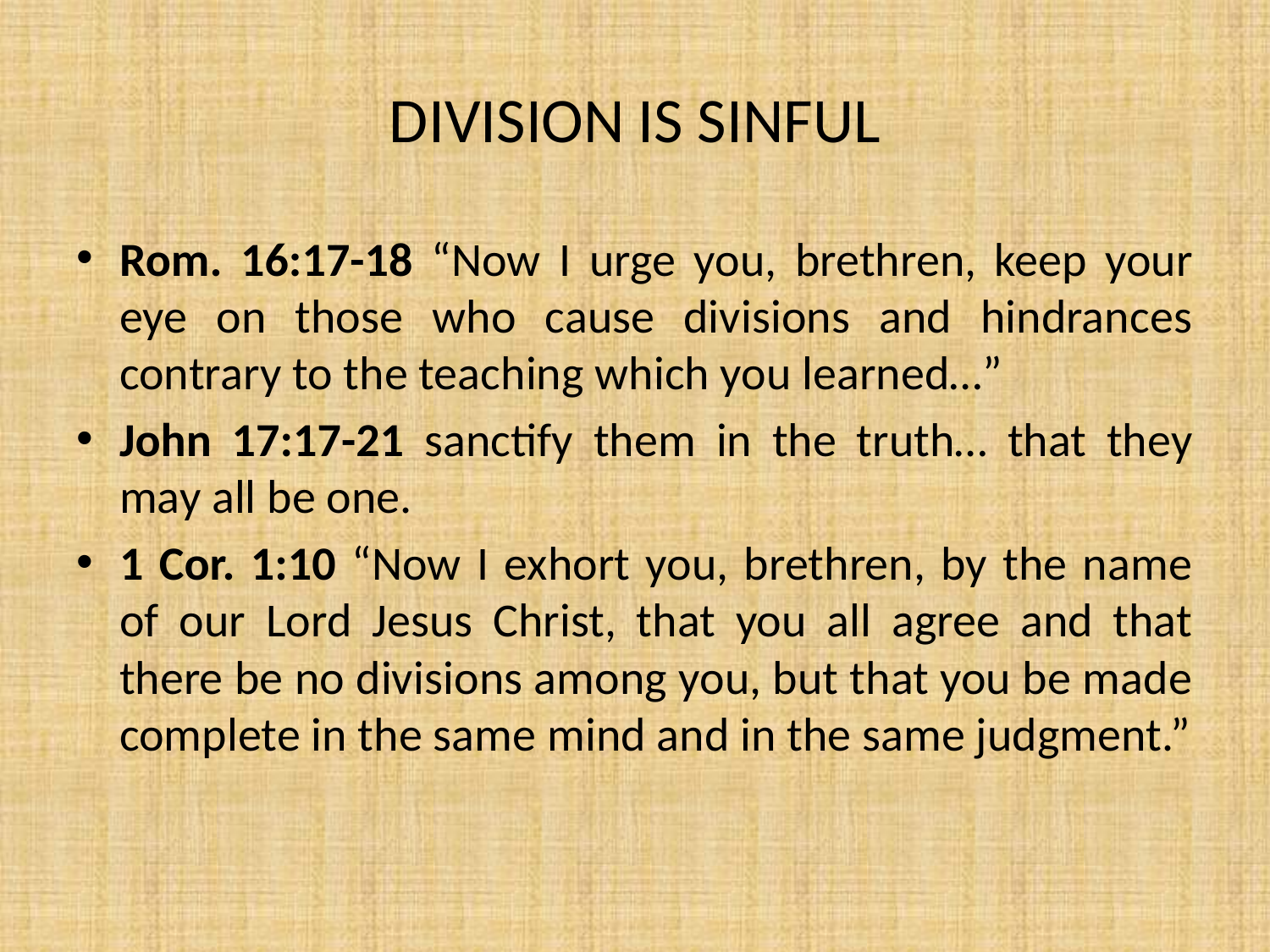

# DIVISION IS SINFUL
Rom. 16:17-18 “Now I urge you, brethren, keep your eye on those who cause divisions and hindrances contrary to the teaching which you learned…”
John 17:17-21 sanctify them in the truth… that they may all be one.
1 Cor. 1:10 “Now I exhort you, brethren, by the name of our Lord Jesus Christ, that you all agree and that there be no divisions among you, but that you be made complete in the same mind and in the same judgment.”